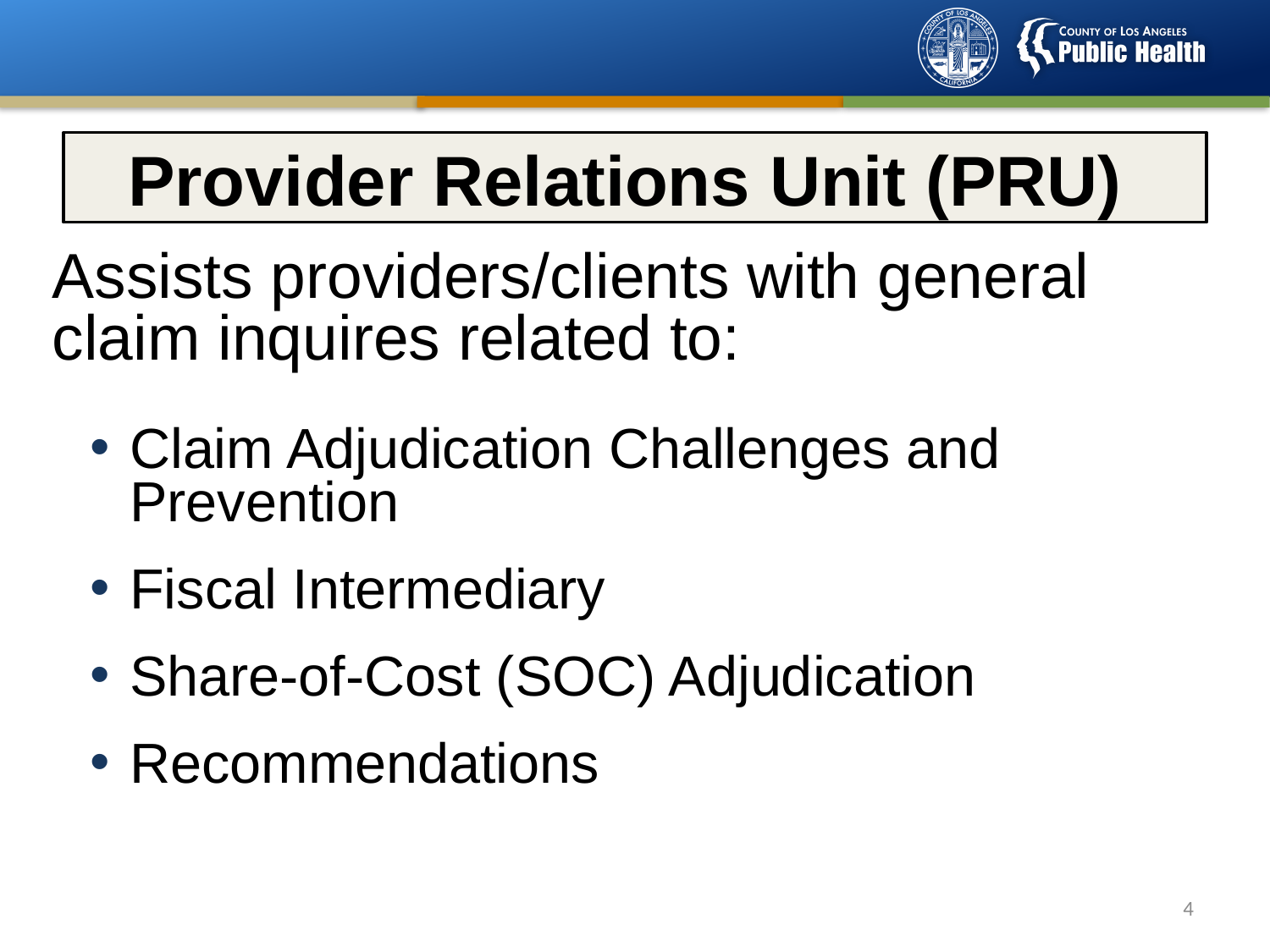

# Provider Relations Unit (PRU)
Assists providers/clients with general claim inquires related to:

Claim Adjudication Challenges and Prevention
Fiscal Intermediary
Share-of-Cost (SOC) Adjudication
Recommendations

4